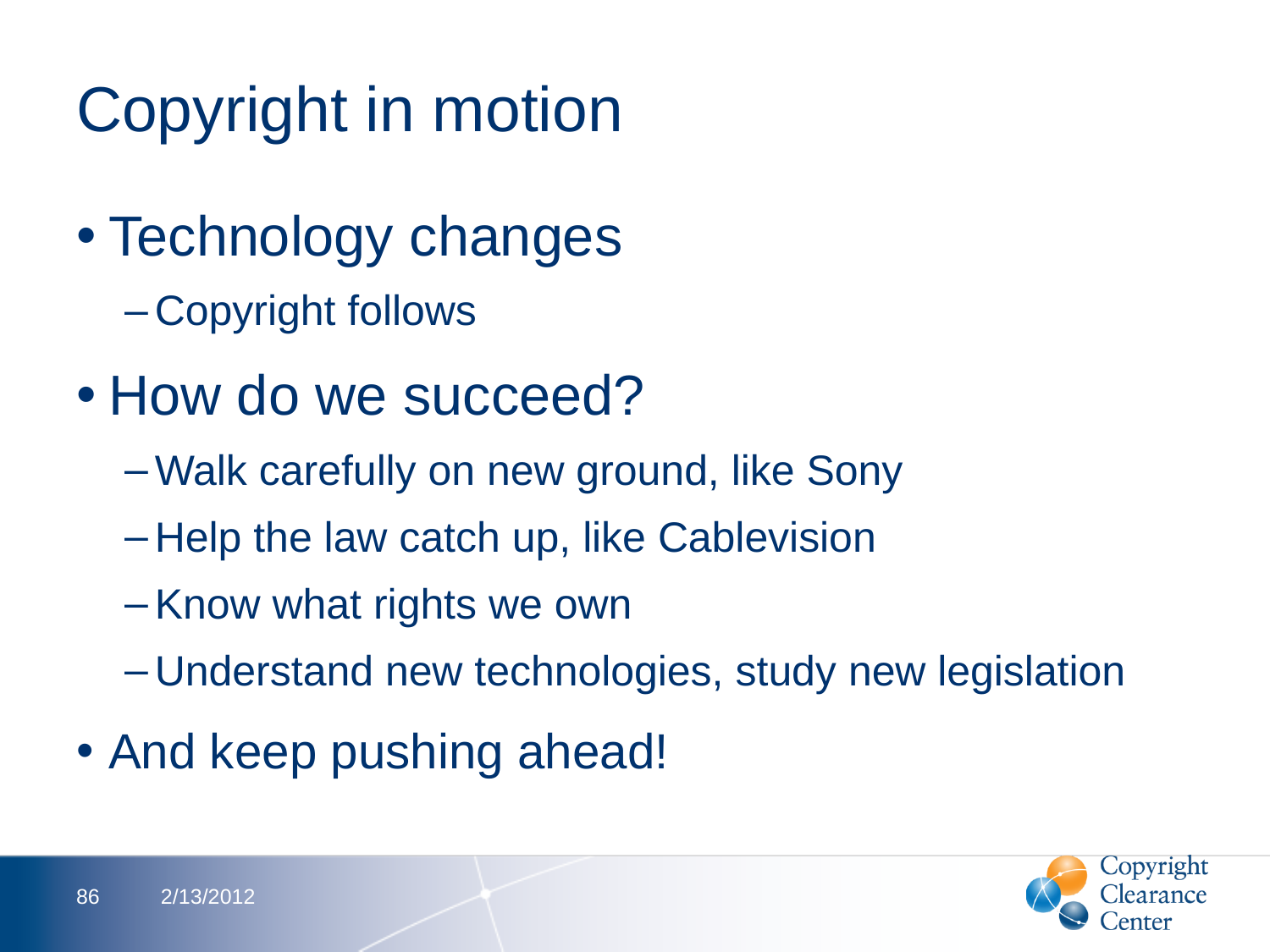

# Copyright in motion
Technology changes
Copyright follows
How do we succeed?
Walk carefully on new ground, like Sony
Help the law catch up, like Cablevision
Know what rights we own
Understand new technologies, study new legislation
And keep pushing ahead!
86
2/13/2012